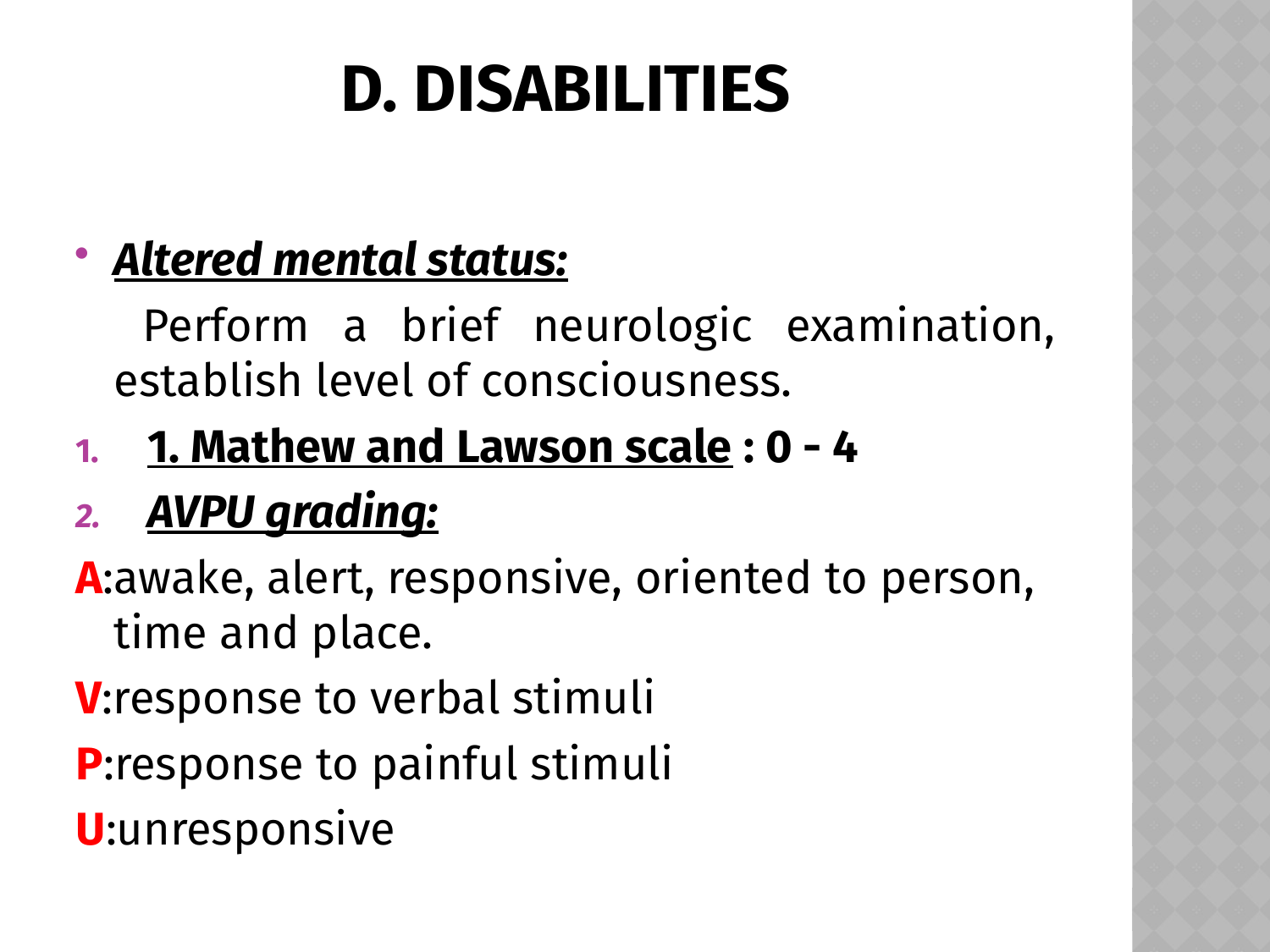

# D. Disabilities
Altered mental status:
  Perform a brief neurologic examination, establish level of consciousness.
1. Mathew and Lawson scale : 0 - 4
AVPU grading:
A:awake, alert, responsive, oriented to person, time and place.
V:response to verbal stimuli
P:response to painful stimuli
U:unresponsive